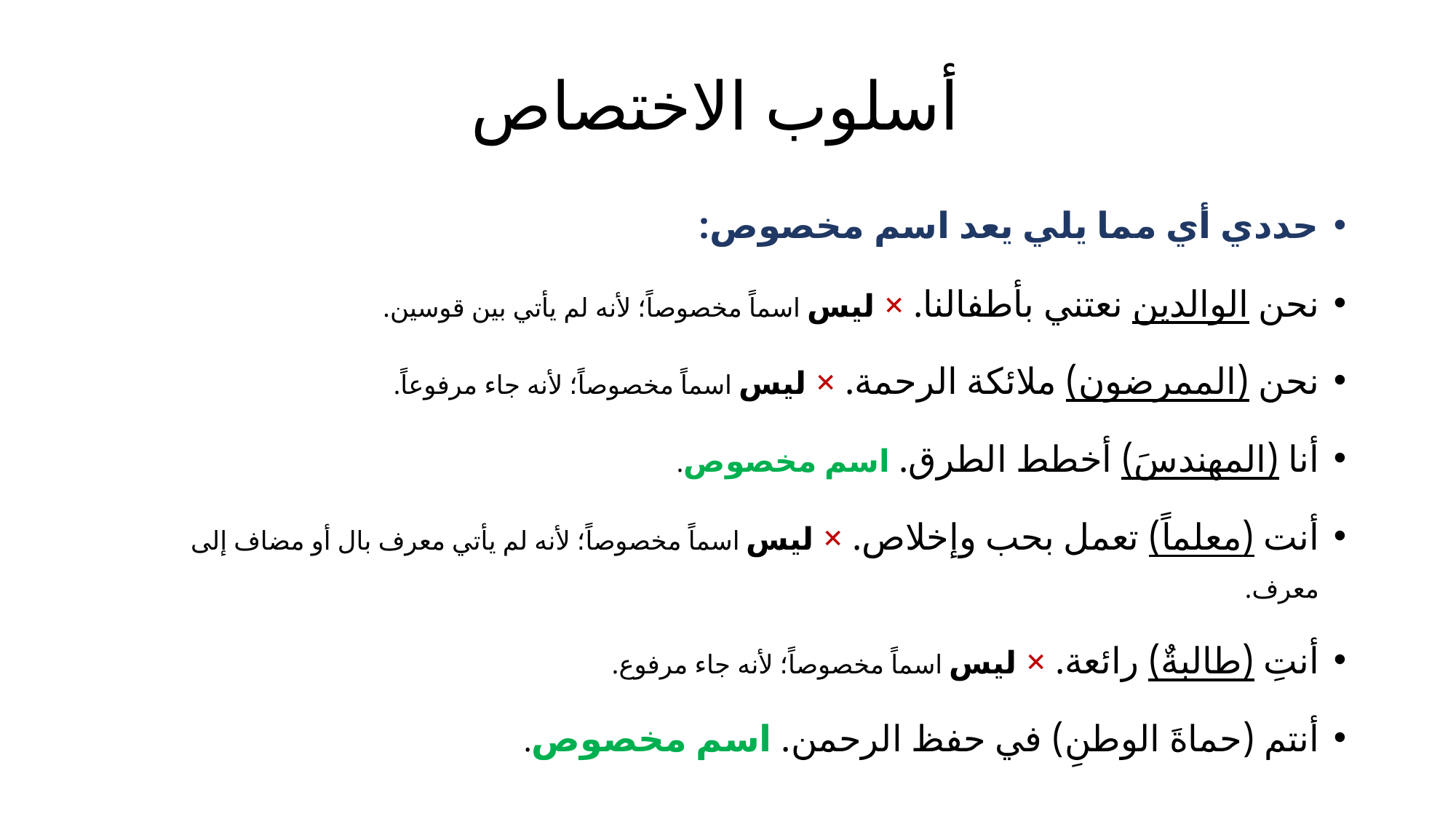

# أسلوب الاختصاص
حددي أي مما يلي يعد اسم مخصوص:
نحن الوالدين نعتني بأطفالنا. × ليس اسماً مخصوصاً؛ لأنه لم يأتي بين قوسين.
نحن (الممرضون) ملائكة الرحمة. × ليس اسماً مخصوصاً؛ لأنه جاء مرفوعاً.
أنا (المهندسَ) أخطط الطرق. اسم مخصوص.
أنت (معلماً) تعمل بحب وإخلاص. × ليس اسماً مخصوصاً؛ لأنه لم يأتي معرف بال أو مضاف إلى معرف.
أنتِ (طالبةٌ) رائعة. × ليس اسماً مخصوصاً؛ لأنه جاء مرفوع.
أنتم (حماةَ الوطنِ) في حفظ الرحمن. اسم مخصوص.